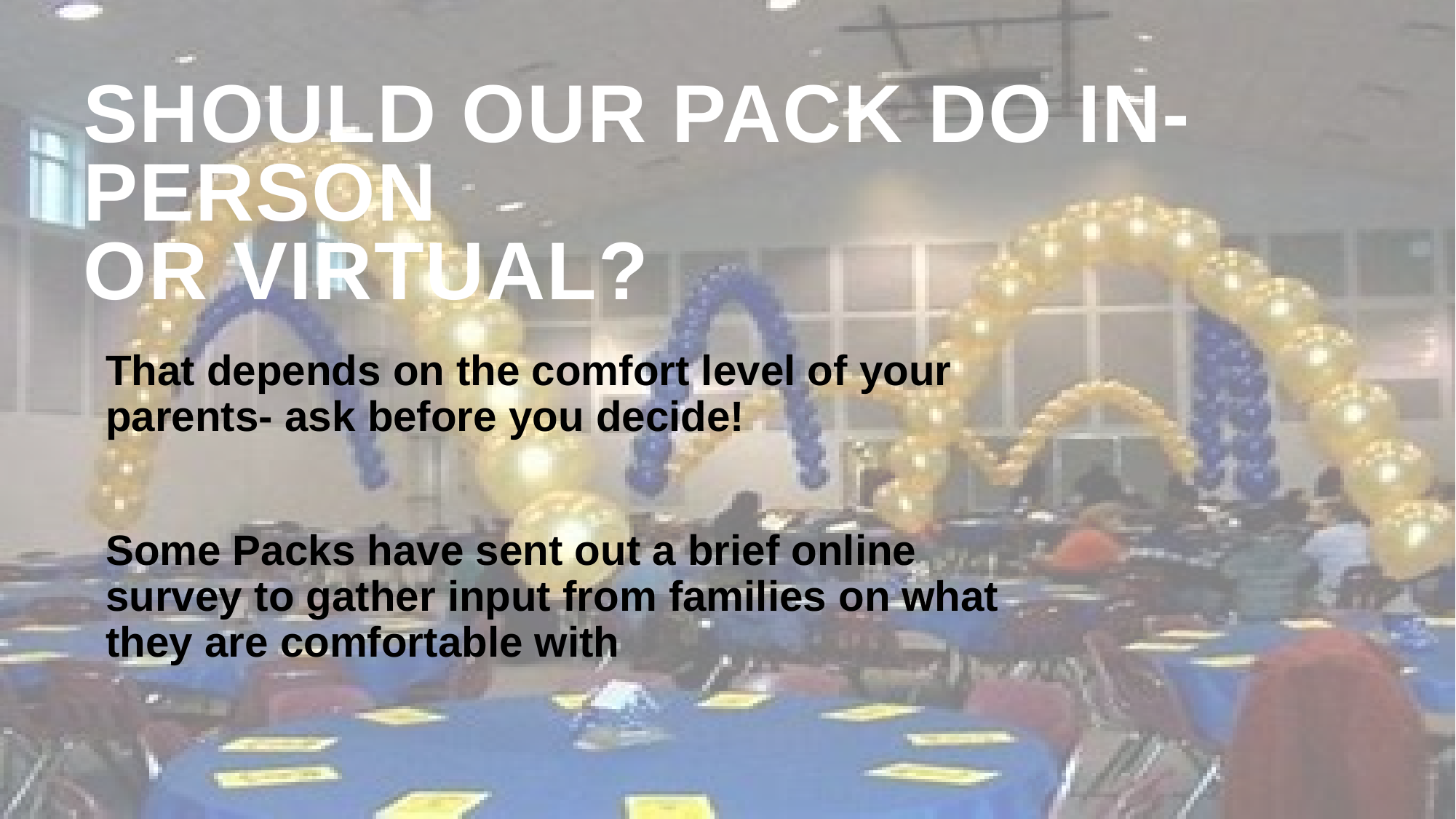

# Should Our Pack Do In-Person or Virtual?
That depends on the comfort level of your parents- ask before you decide!

Some Packs have sent out a brief online survey to gather input from families on what they are comfortable with

ADD A FOOTER
4